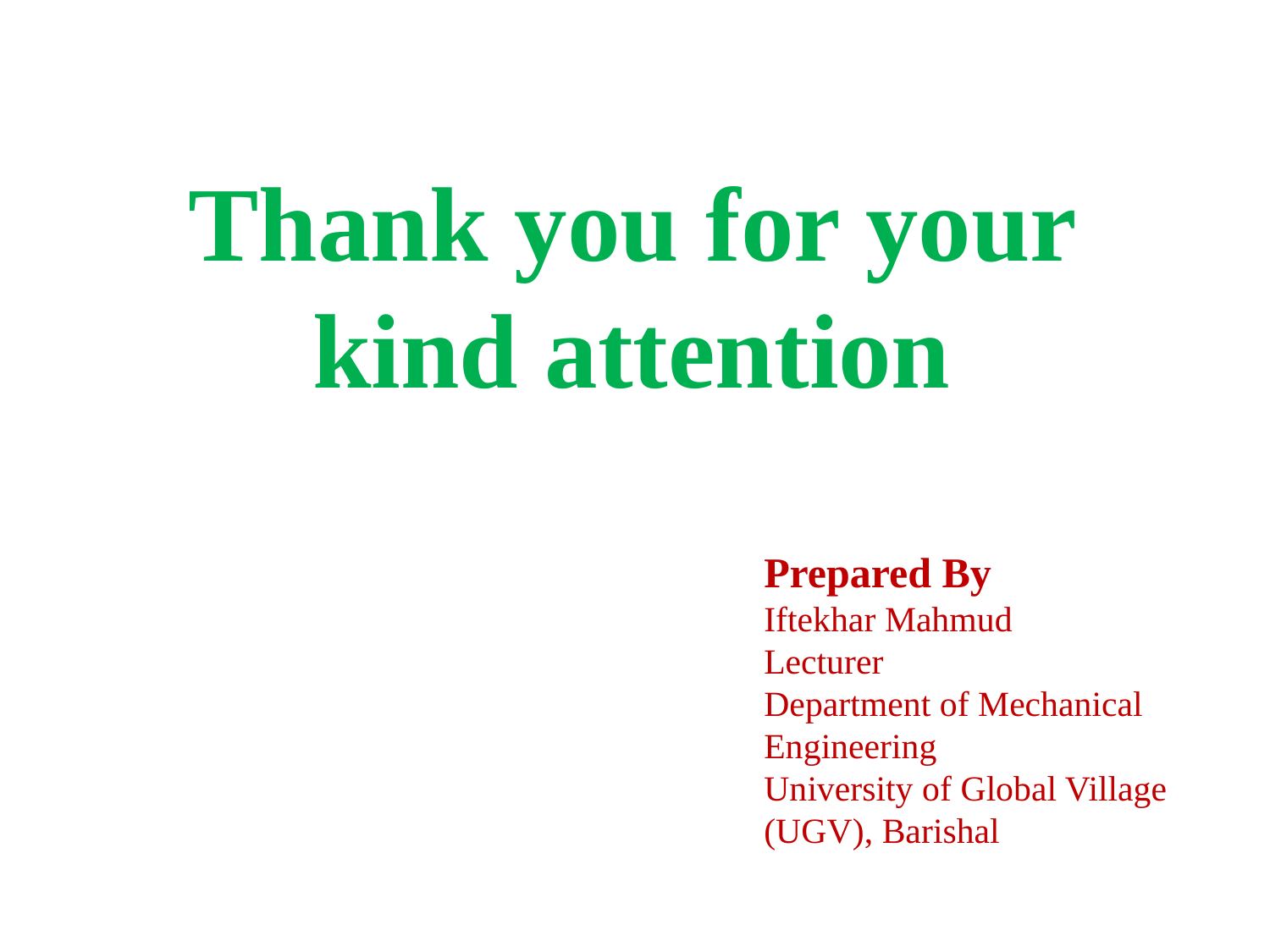

Thank you for your kind attention
Prepared By
Iftekhar Mahmud
Lecturer
Department of Mechanical Engineering
University of Global Village (UGV), Barishal